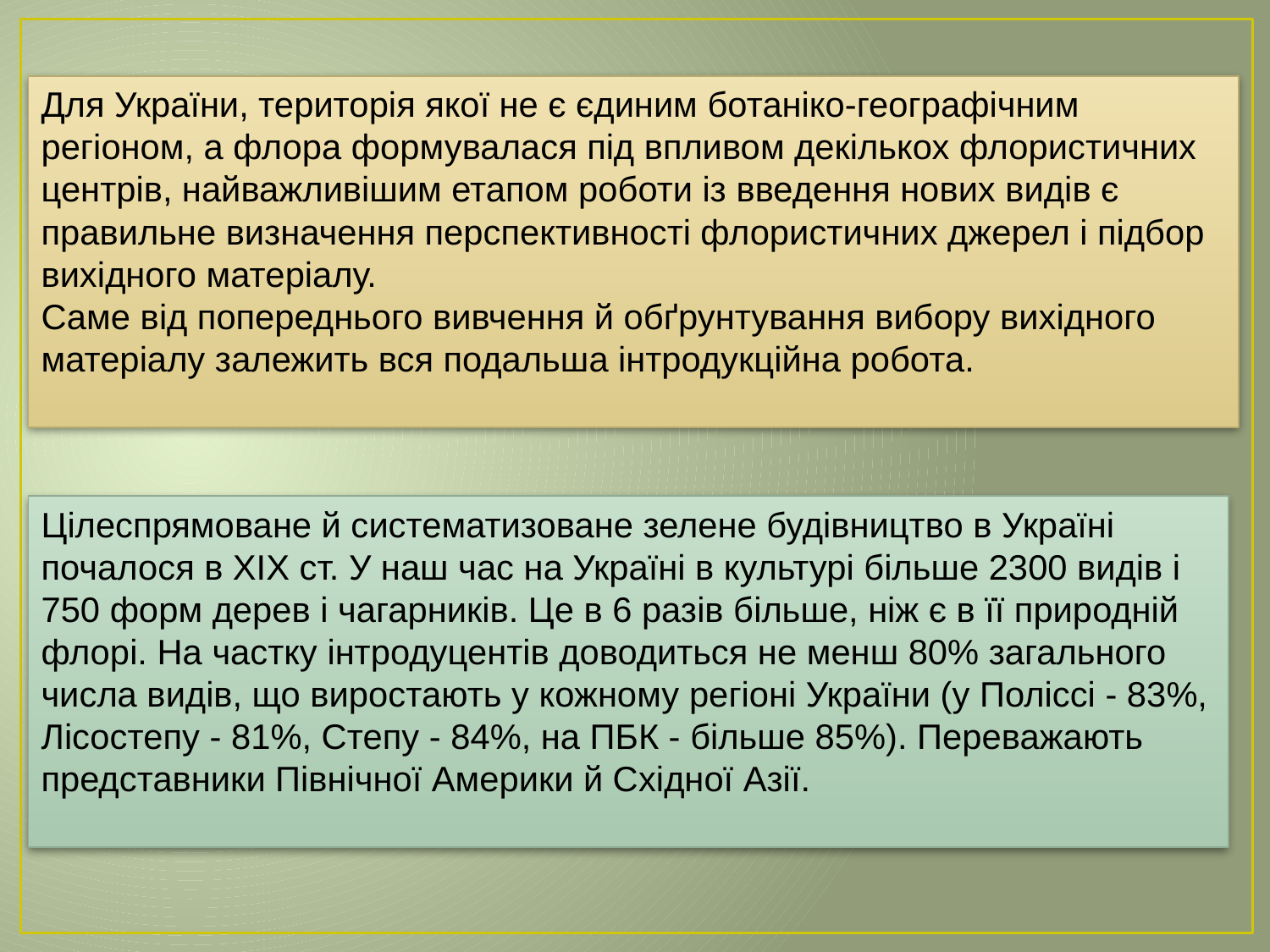

Для України, територія якої не є єдиним ботаніко-географічним регіоном, а флора формувалася під впливом декількох флористичних центрів, найважливішим етапом роботи із введення нових видів є правильне визначення перспективності флористичних джерел і підбор вихідного матеріалу.
Саме від попереднього вивчення й обґрунтування вибору вихідного матеріалу залежить вся подальша інтродукційна робота.
Цілеспрямоване й систематизоване зелене будівництво в Україні
почалося в XIX ст. У наш час на Україні в культурі більше 2300 видів і 750 форм дерев і чагарників. Це в 6 разів більше, ніж є в її природній флорі. На частку інтродуцентів доводиться не менш 80% загального числа видів, що виростають у кожному регіоні України (у Поліссі - 83%, Лісостепу - 81%, Степу - 84%, на ПБК - більше 85%). Переважають представники Північної Америки й Східної Азії.